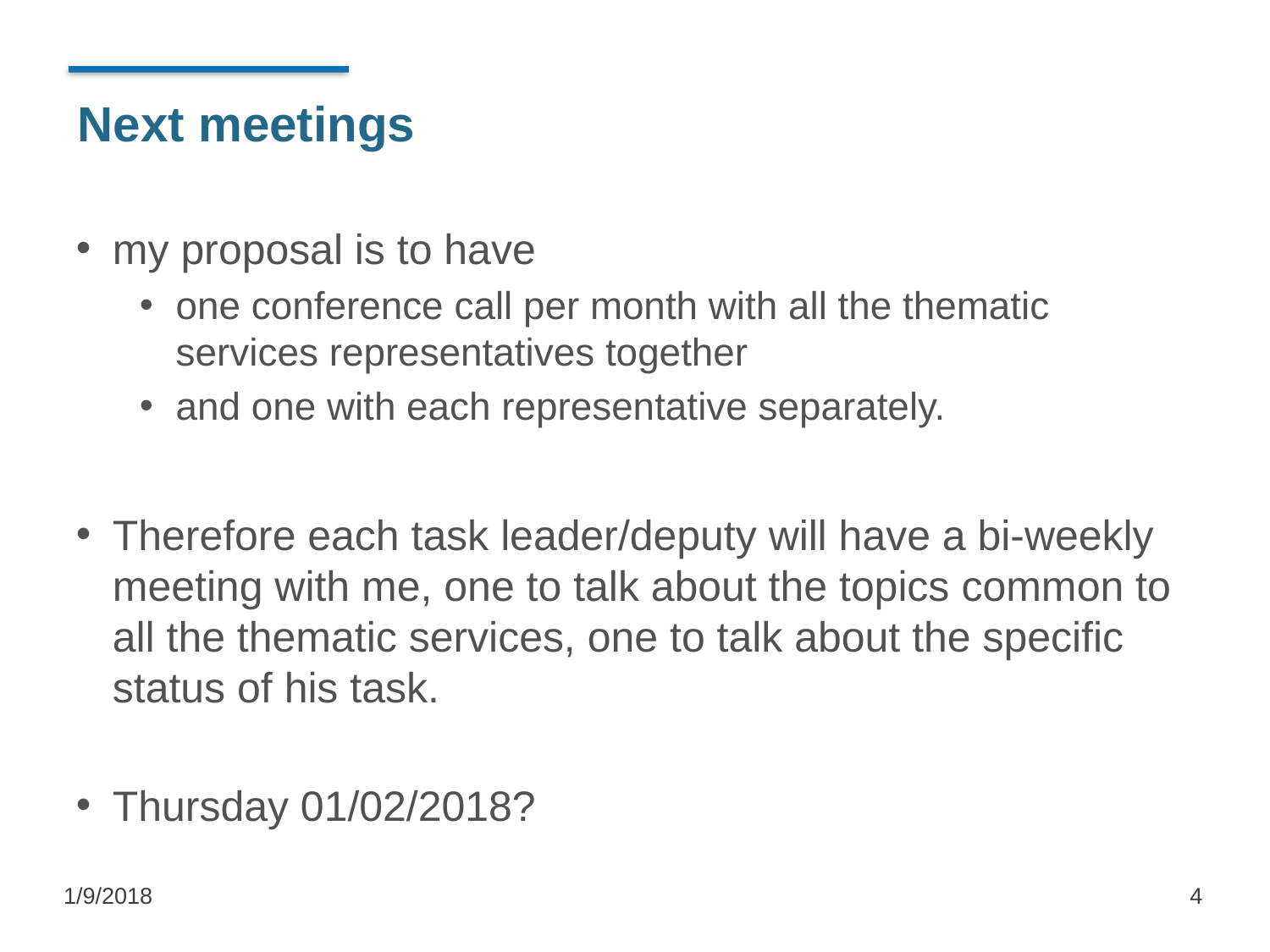

# Next meetings
my proposal is to have
one conference call per month with all the thematic services representatives together
and one with each representative separately.

Therefore each task leader/deputy will have a bi-weekly meeting with me, one to talk about the topics common to all the thematic services, one to talk about the specific status of his task.

Thursday 01/02/2018?

1/9/2018
4